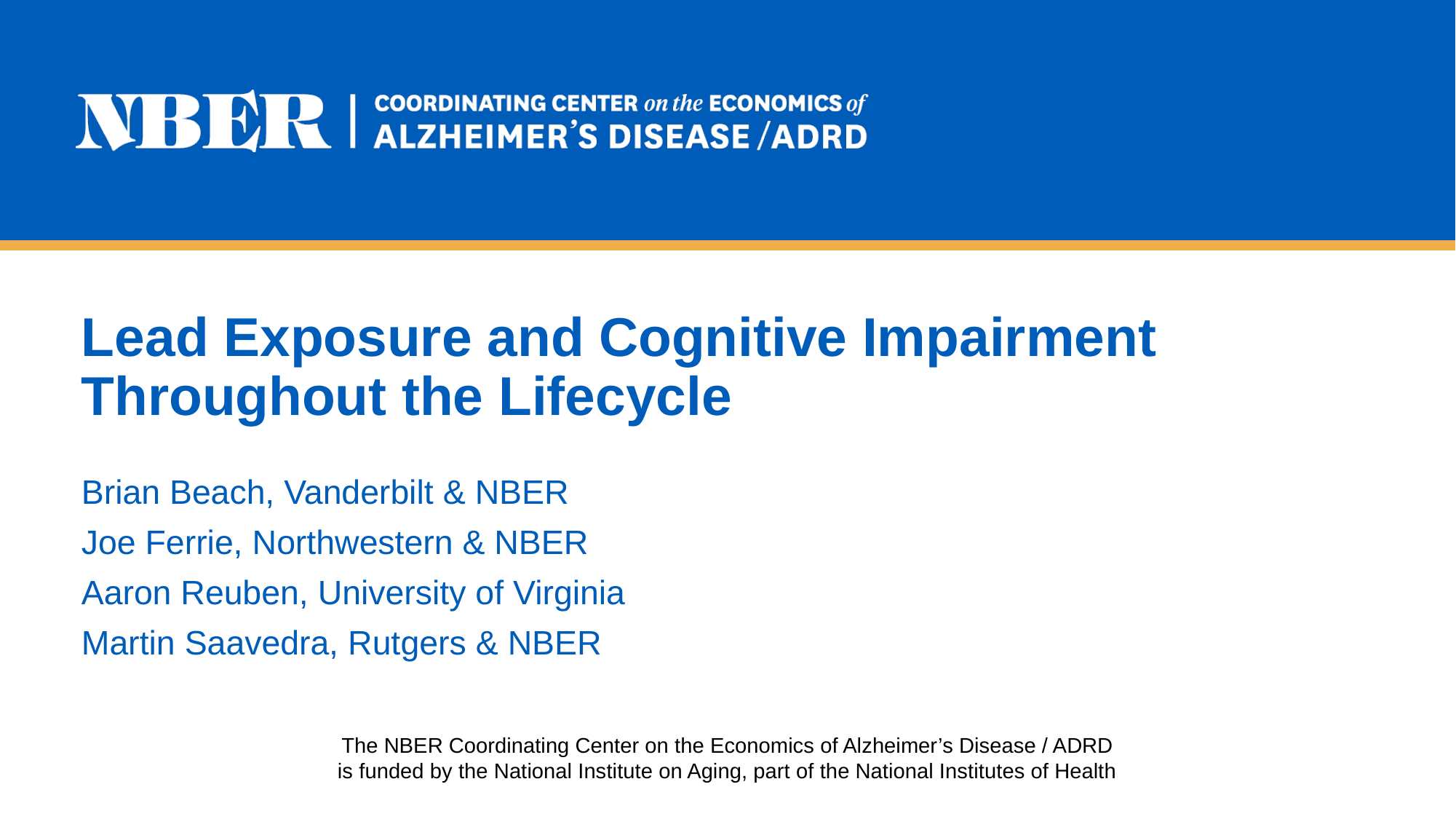

# Lead Exposure and Cognitive Impairment Throughout the Lifecycle
Brian Beach, Vanderbilt & NBER
Joe Ferrie, Northwestern & NBER
Aaron Reuben, University of Virginia
Martin Saavedra, Rutgers & NBER